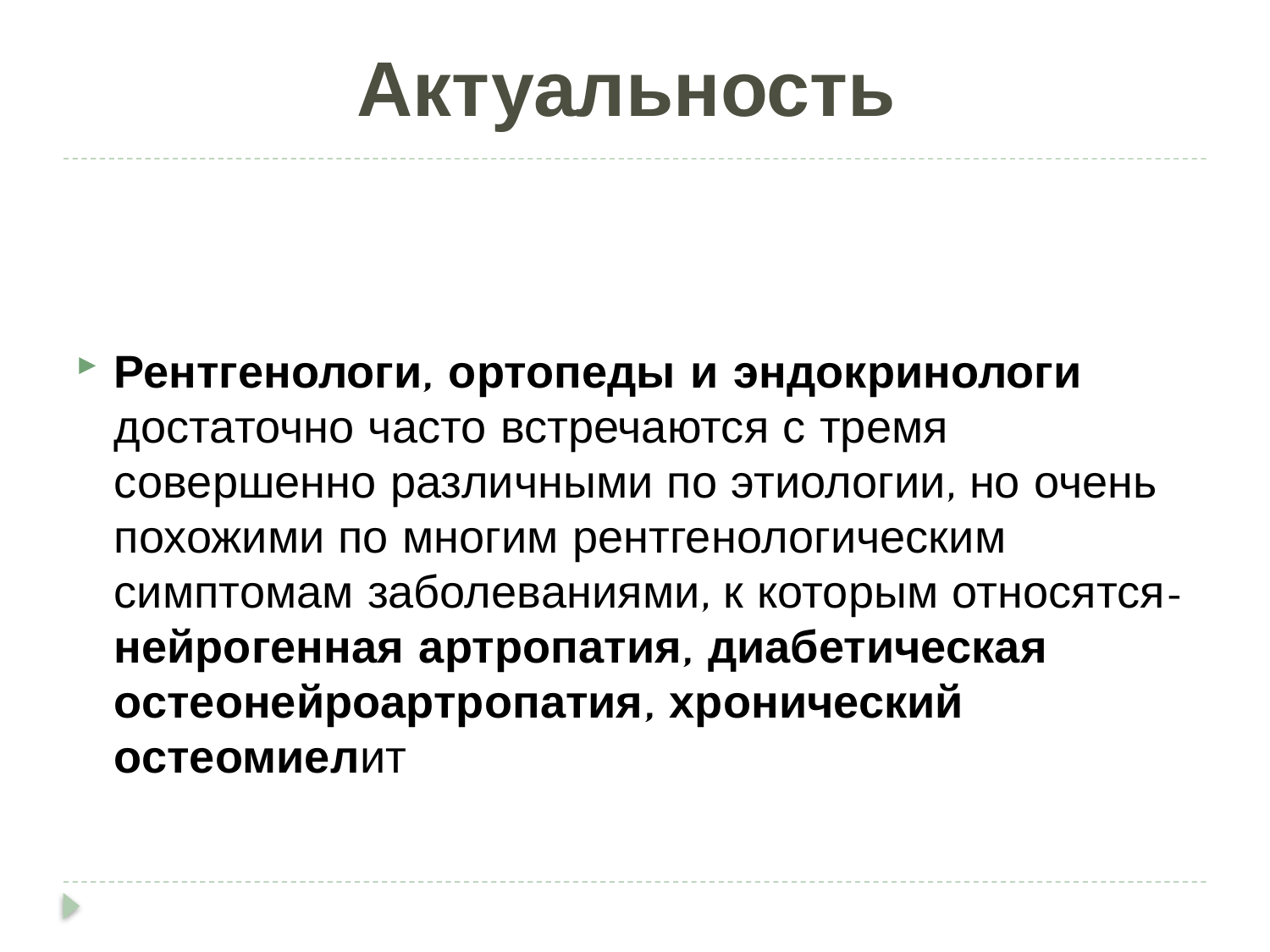

# Актуальность
Рентгенологи, ортопеды и эндокринологи достаточно часто встречаются с тремя совершенно различными по этиологии, но очень похожими по многим рентгенологическим симптомам заболеваниями, к которым относятся- нейрогенная артропатия, диабетическая остеонейроартропатия, хронический остеомиелит